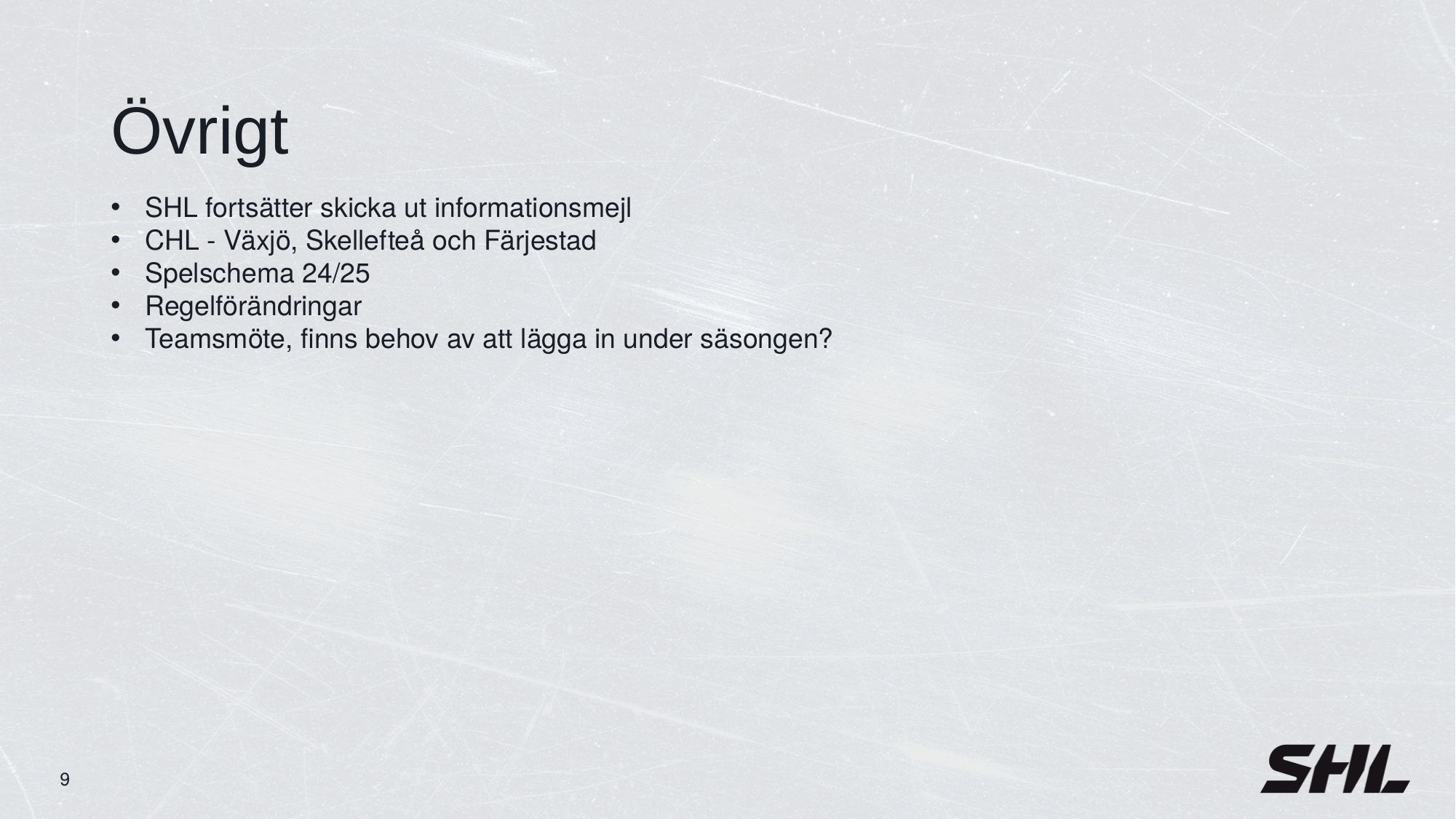

# Övrigt
SHL fortsätter skicka ut informationsmejl
CHL - Växjö, Skellefteå och Färjestad
Spelschema 24/25
Regelförändringar
Teamsmöte, finns behov av att lägga in under säsongen?

9